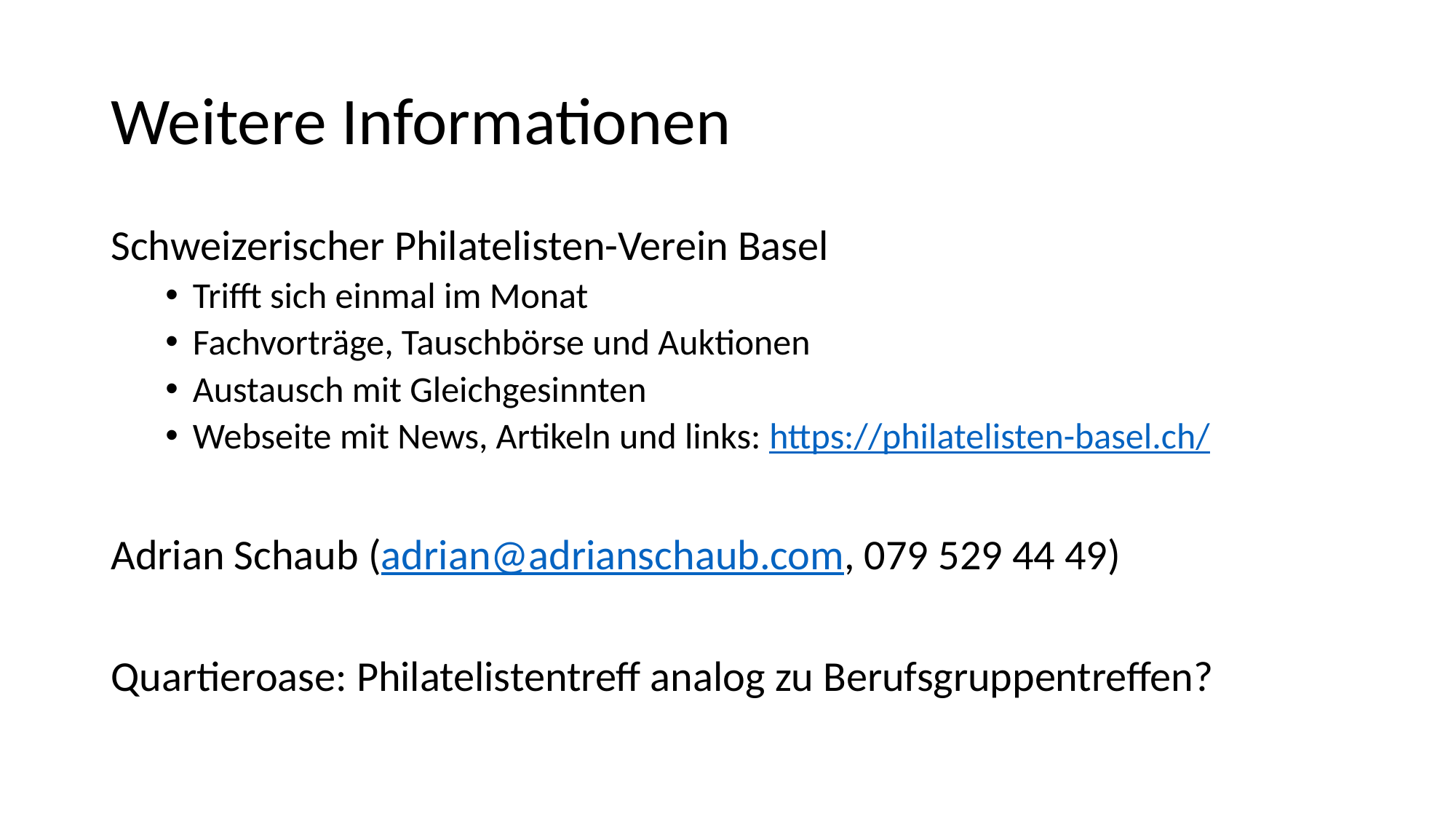

# Weitere Informationen
Schweizerischer Philatelisten-Verein Basel
Trifft sich einmal im Monat
Fachvorträge, Tauschbörse und Auktionen
Austausch mit Gleichgesinnten
Webseite mit News, Artikeln und links: https://philatelisten-basel.ch/

Adrian Schaub (adrian@adrianschaub.com, 079 529 44 49)

Quartieroase: Philatelistentreff analog zu Berufsgruppentreffen?